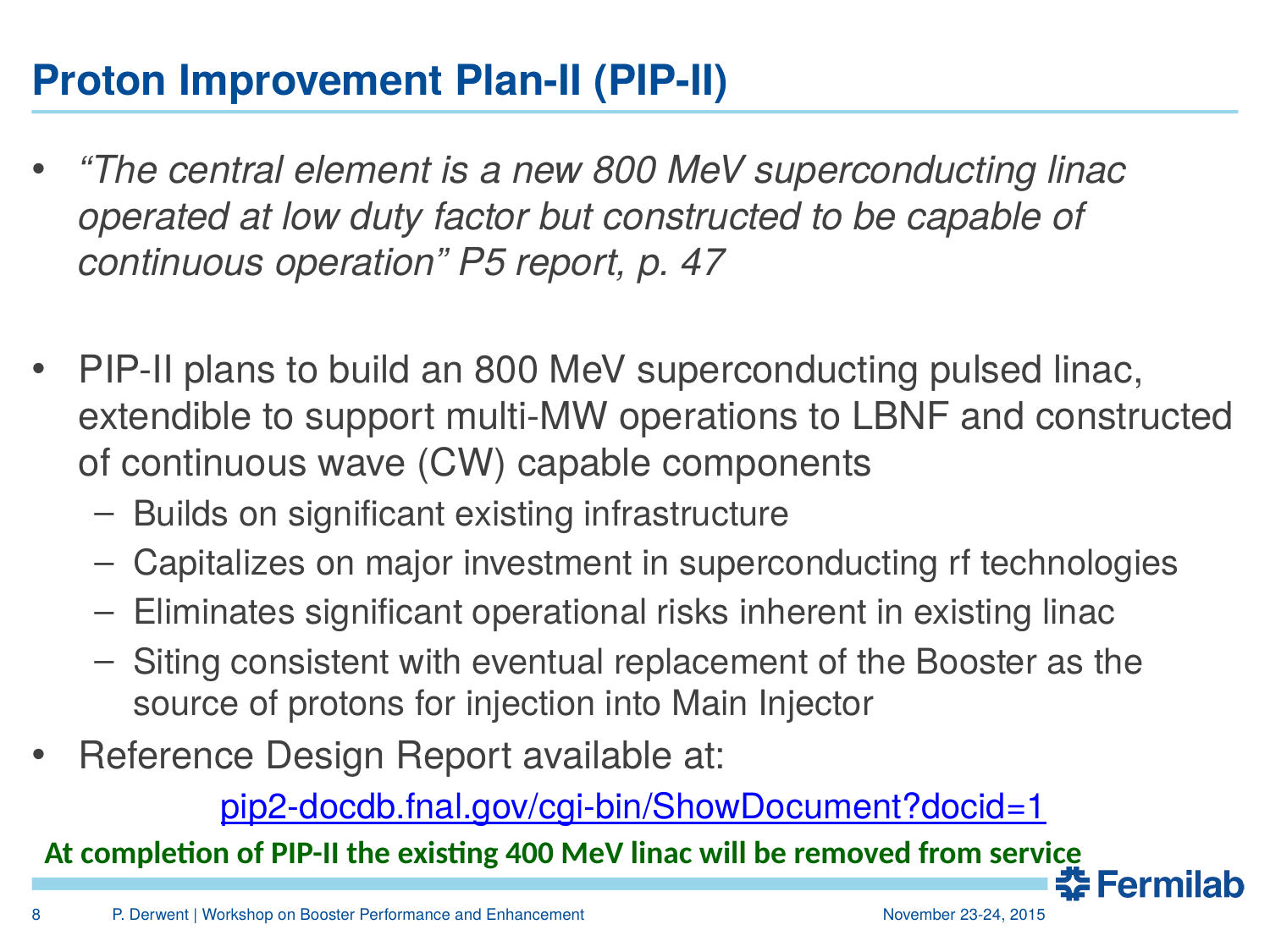

# Proton Improvement Plan-II (PIP-II)
“The central element is a new 800 MeV superconducting linac operated at low duty factor but constructed to be capable of continuous operation” P5 report, p. 47

PIP-II plans to build an 800 MeV superconducting pulsed linac, extendible to support multi-MW operations to LBNF and constructed of continuous wave (CW) capable components
Builds on significant existing infrastructure
Capitalizes on major investment in superconducting rf technologies
Eliminates significant operational risks inherent in existing linac
Siting consistent with eventual replacement of the Booster as the source of protons for injection into Main Injector
Reference Design Report available at:
pip2-docdb.fnal.gov/cgi-bin/ShowDocument?docid=1
At completion of PIP-II the existing 400 MeV linac will be removed from service
8
P. Derwent | Workshop on Booster Performance and Enhancement
November 23-24, 2015